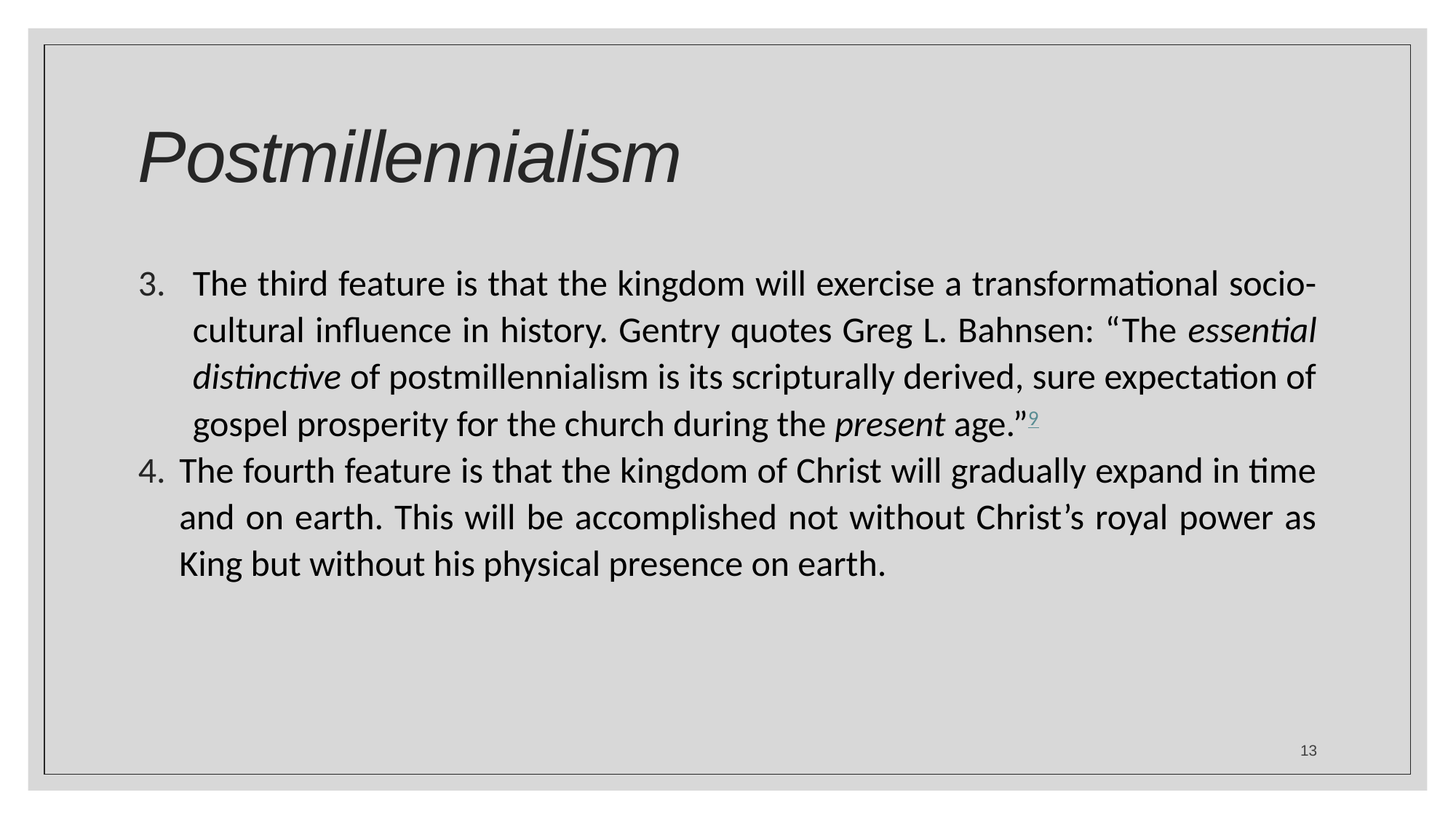

# Postmillennialism
The third feature is that the kingdom will exercise a transformational socio-cultural influence in history. Gentry quotes Greg L. Bahnsen: “The essential distinctive of postmillennialism is its scripturally derived, sure expectation of gospel prosperity for the church during the present age.”9
The fourth feature is that the kingdom of Christ will gradually expand in time and on earth. This will be accomplished not without Christ’s royal power as King but without his physical presence on earth.
13